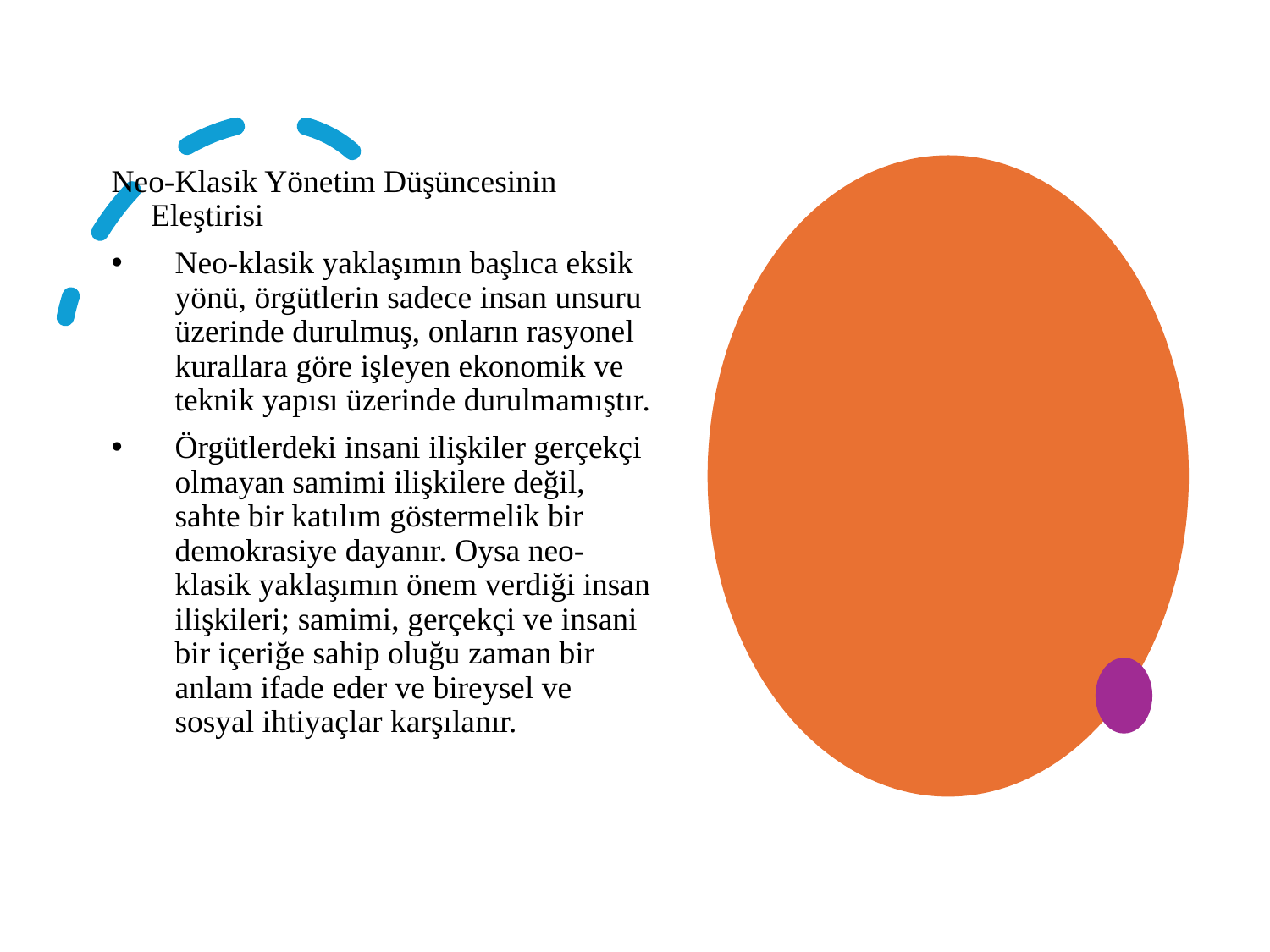

Neo-Klasik Yönetim Düşüncesinin Eleştirisi
Neo-klasik yaklaşımın başlıca eksik yönü, örgütlerin sadece insan unsuru üzerinde durulmuş, onların rasyonel kurallara göre işleyen ekonomik ve teknik yapısı üzerinde durulmamıştır.
Örgütlerdeki insani ilişkiler gerçekçi olmayan samimi ilişkilere değil, sahte bir katılım göstermelik bir demokrasiye dayanır. Oysa neo-klasik yaklaşımın önem verdiği insan ilişkileri; samimi, gerçekçi ve insani bir içeriğe sahip oluğu zaman bir anlam ifade eder ve bireysel ve sosyal ihtiyaçlar karşılanır.